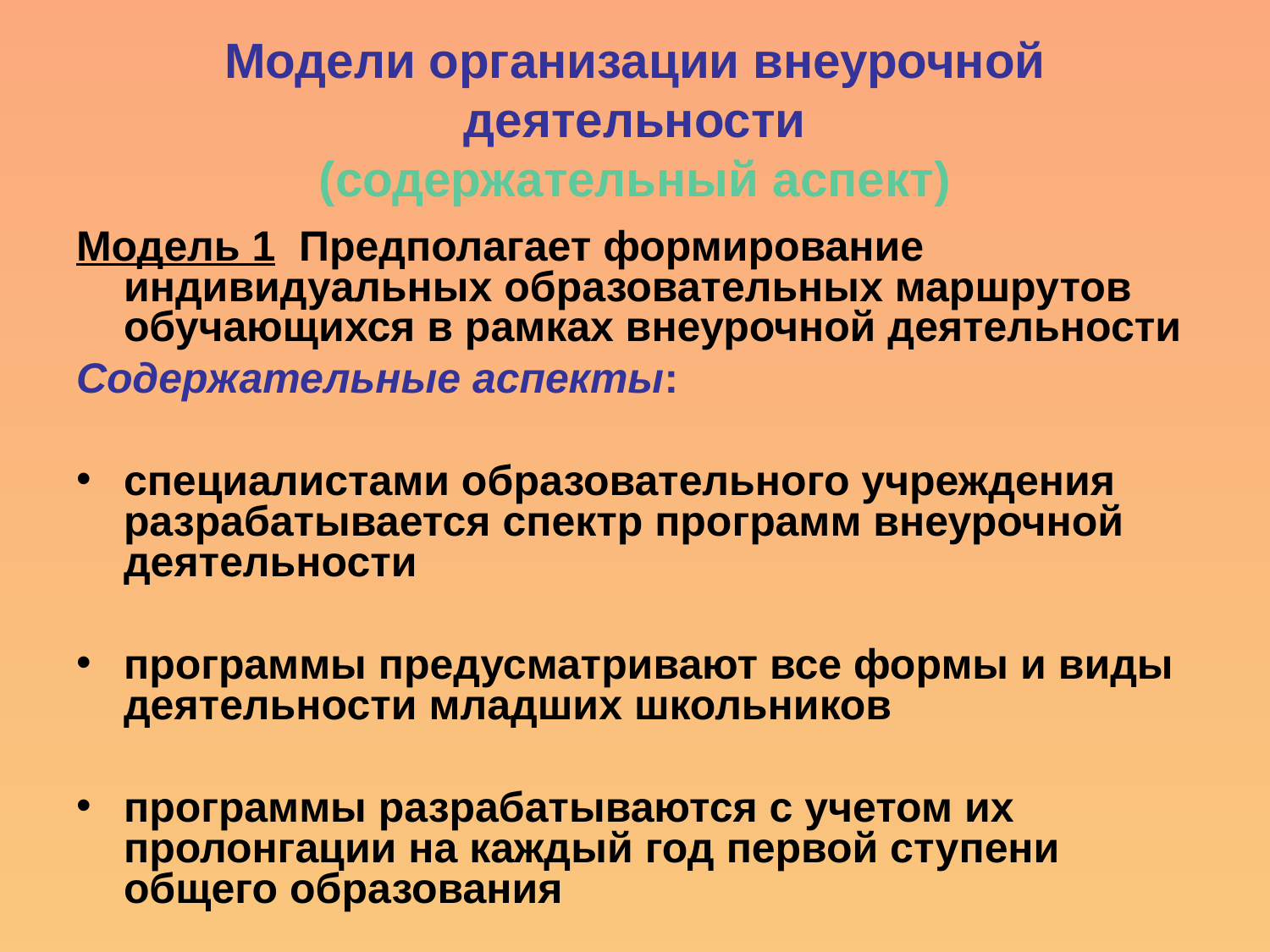

Модели организации внеурочной деятельности
(содержательный аспект)
Модель 1  Предполагает формирование индивидуальных образовательных маршрутов обучающихся в рамках внеурочной деятельности
Содержательные аспекты:

специалистами образовательного учреждения разрабатывается спектр программ внеурочной деятельности

программы предусматривают все формы и виды деятельности младших школьников

программы разрабатываются с учетом их пролонгации на каждый год первой ступени общего образования